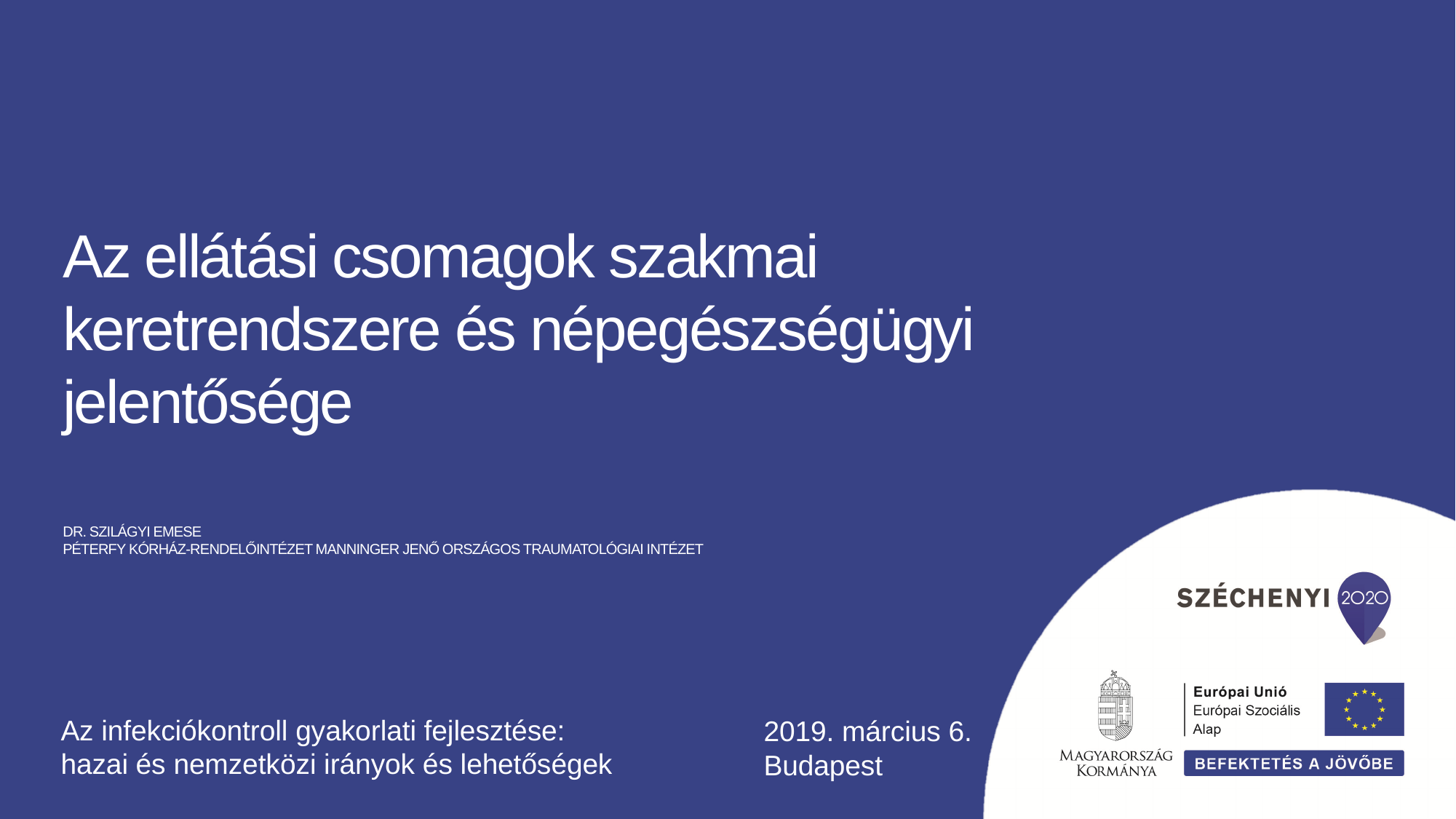

Az ellátási csomagok szakmai keretrendszere és népegészségügyi jelentősége
# Dr. Szilágyi Emese Péterfy Kórház-Rendelőintézet Manninger Jenő Országos Traumatológiai Intézet